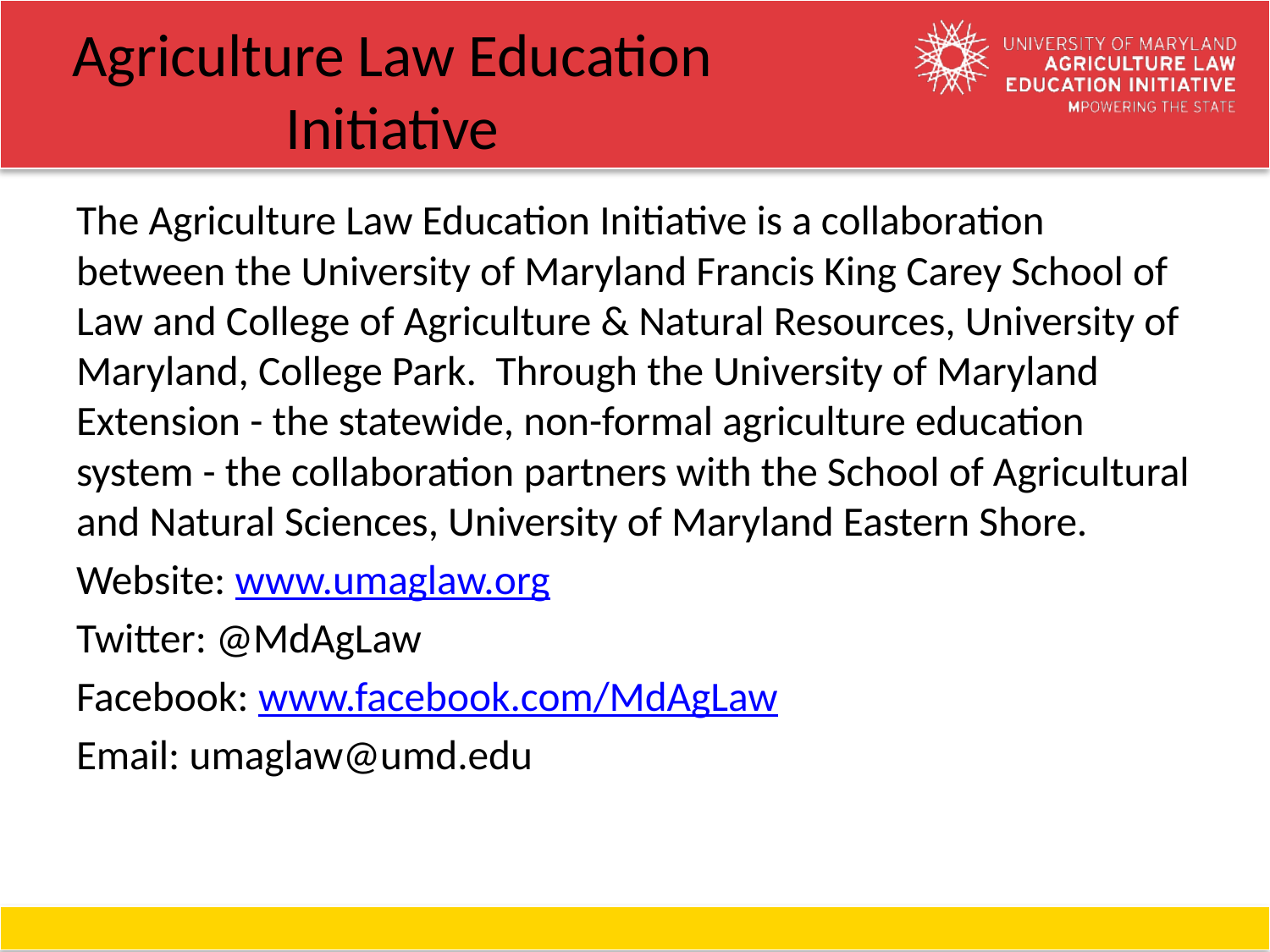

# Agriculture Law Education Initiative
The Agriculture Law Education Initiative is a collaboration between the University of Maryland Francis King Carey School of Law and College of Agriculture & Natural Resources, University of Maryland, College Park.  Through the University of Maryland Extension - the statewide, non-formal agriculture education system - the collaboration partners with the School of Agricultural and Natural Sciences, University of Maryland Eastern Shore.
Website: www.umaglaw.org
Twitter: @MdAgLaw
Facebook: www.facebook.com/MdAgLaw
Email: umaglaw@umd.edu